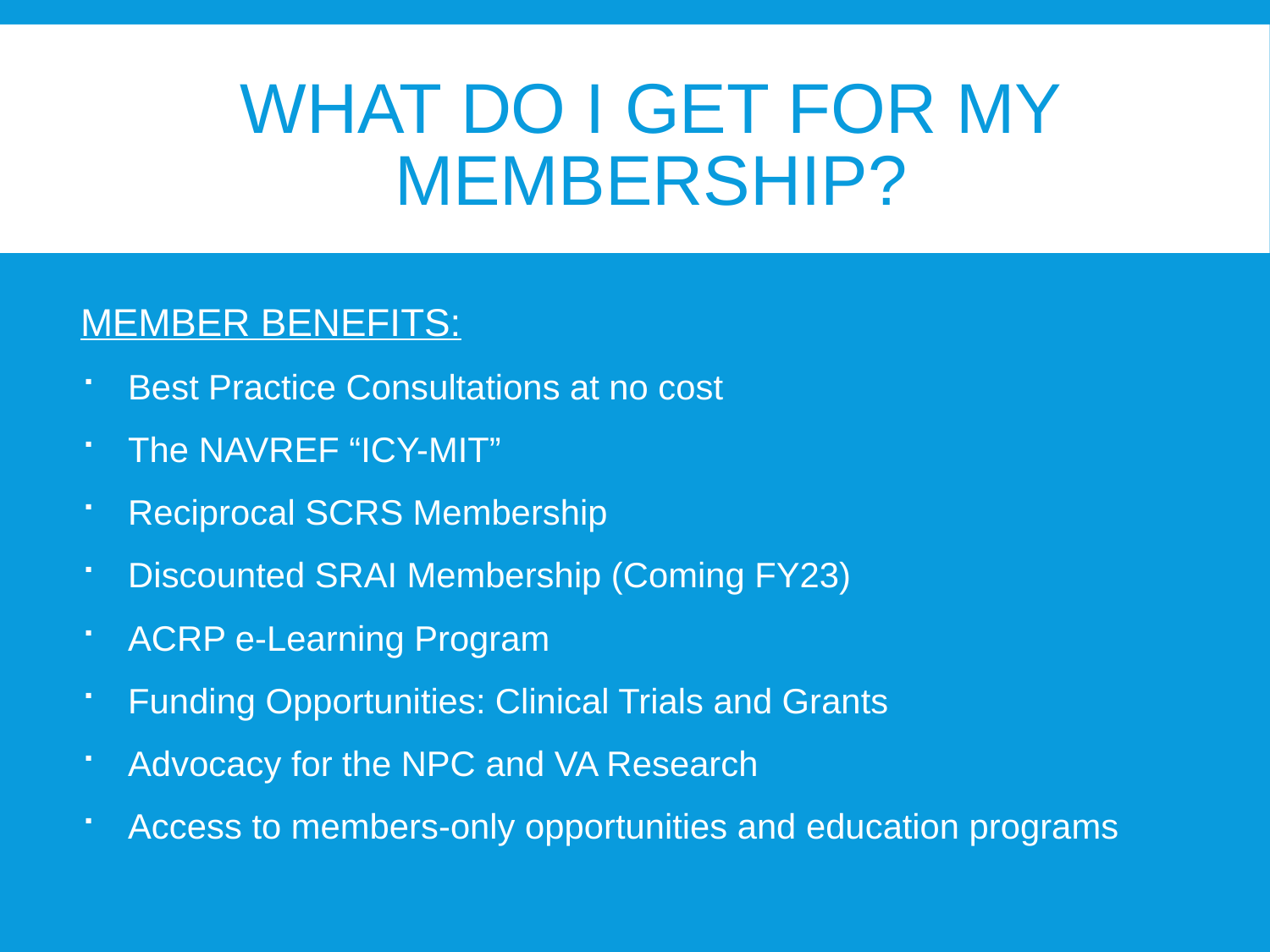

# WHAT DO I GET FOR MY MEMBERSHIP?
MEMBER BENEFITS:
Best Practice Consultations at no cost
The NAVREF “ICY-MIT”
Reciprocal SCRS Membership
Discounted SRAI Membership (Coming FY23)
ACRP e-Learning Program
Funding Opportunities: Clinical Trials and Grants
Advocacy for the NPC and VA Research
Access to members-only opportunities and education programs